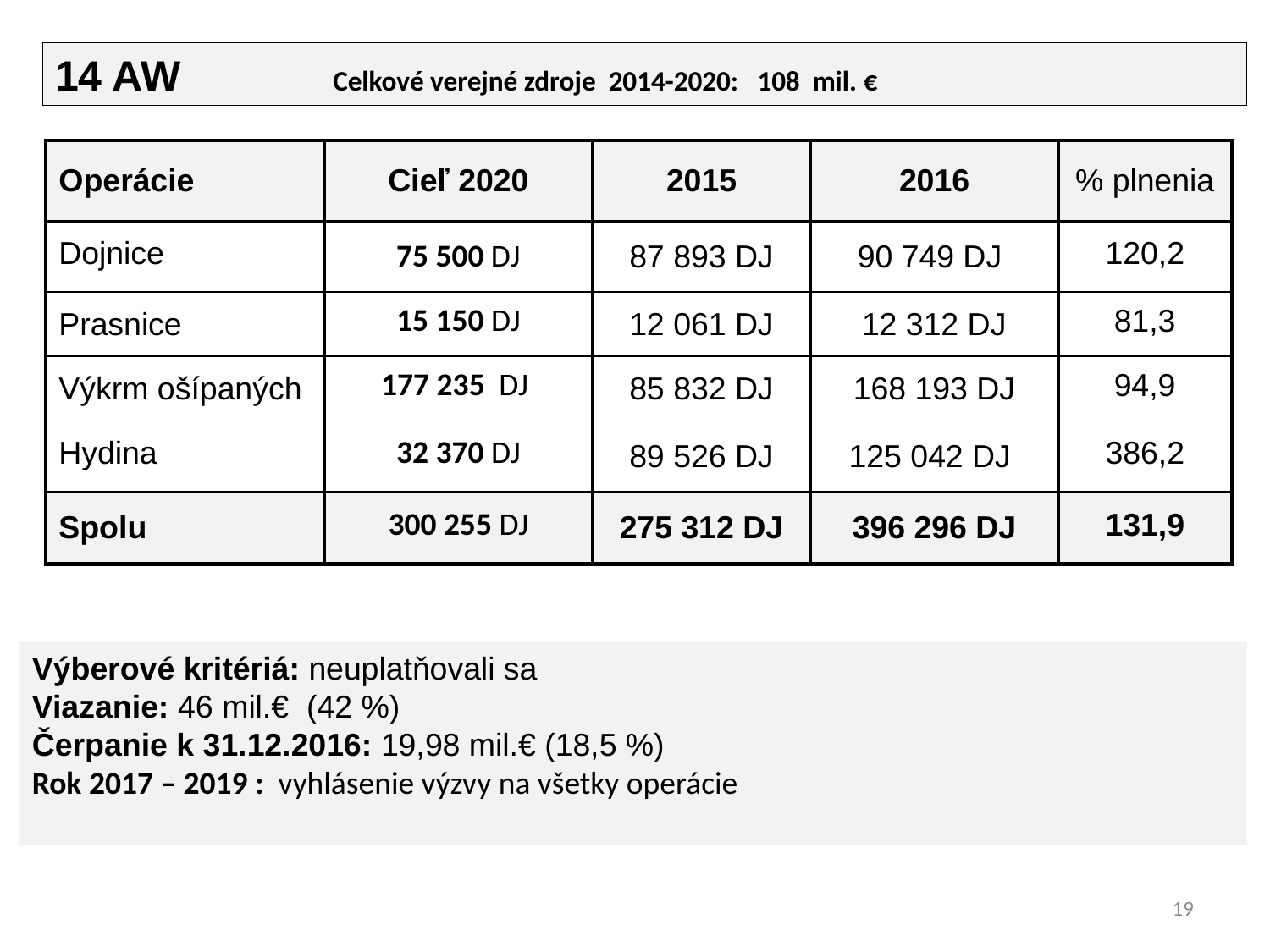

14 AW                Celkové verejné zdroje  2014-2020:   108  mil. €
| Operácie | Cieľ 2020 | 2015 | 2016 | % plnenia |
| --- | --- | --- | --- | --- |
| Dojnice | 75 500 DJ | 87 893 DJ | 90 749 DJ | 120,2 |
| Prasnice | 15 150 DJ | 12 061 DJ | 12 312 DJ | 81,3 |
| Výkrm ošípaných | 177 235 DJ | 85 832 DJ | 168 193 DJ | 94,9 |
| Hydina | 32 370 DJ | 89 526 DJ | 125 042 DJ | 386,2 |
| Spolu | 300 255 DJ | 275 312 DJ | 396 296 DJ | 131,9 |
Výberové kritériá: neuplatňovali sa
Viazanie: 46 mil.€  (42 %)
Čerpanie k 31.12.2016: 19,98 mil.€ (18,5 %)
Rok 2017 – 2019 :  vyhlásenie výzvy na všetky operácie

19